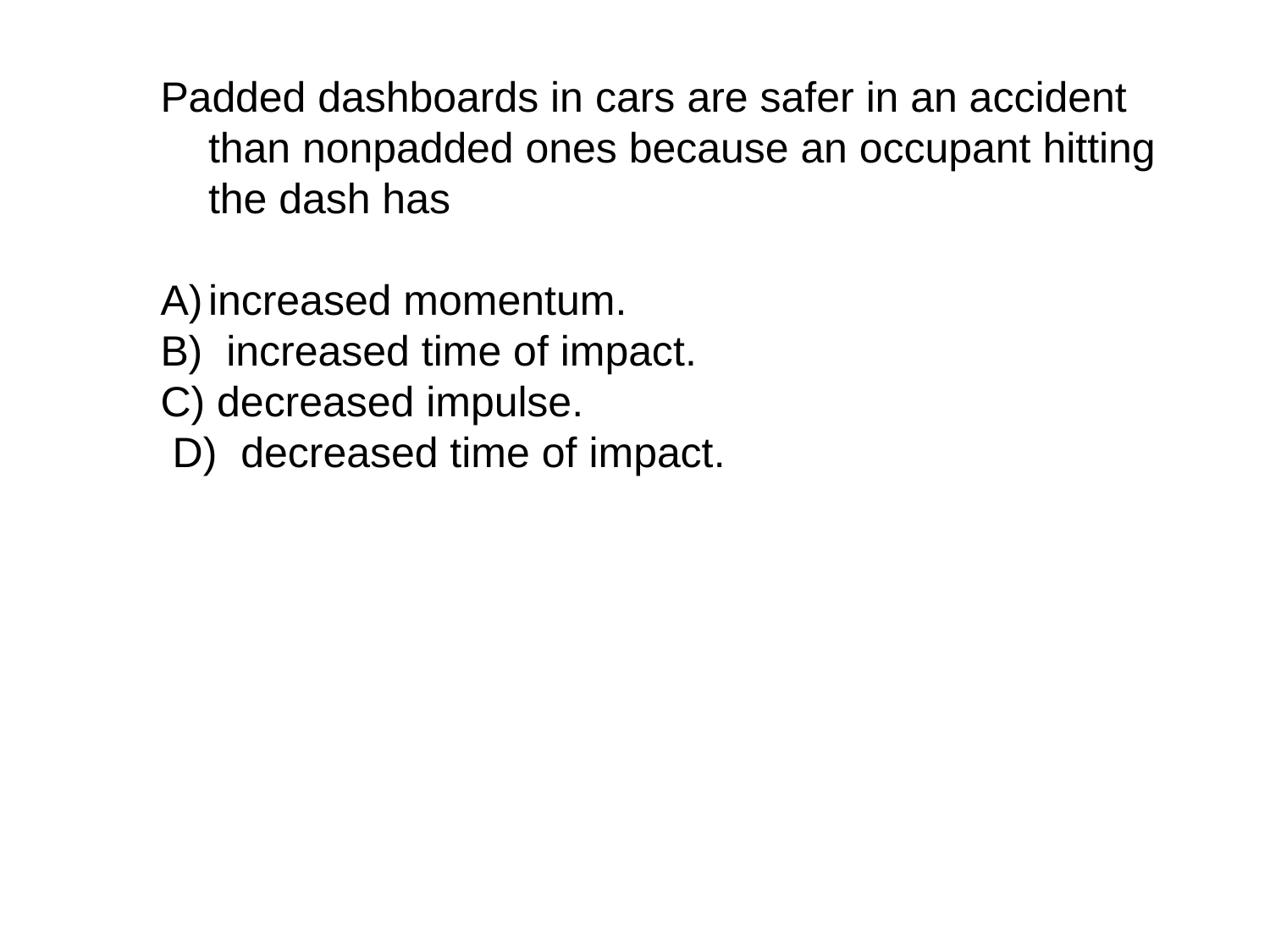

Padded dashboards in cars are safer in an accident than nonpadded ones because an occupant hitting the dash has

increased momentum.
B)  increased time of impact.
C) decreased impulse.
 D)  decreased time of impact.